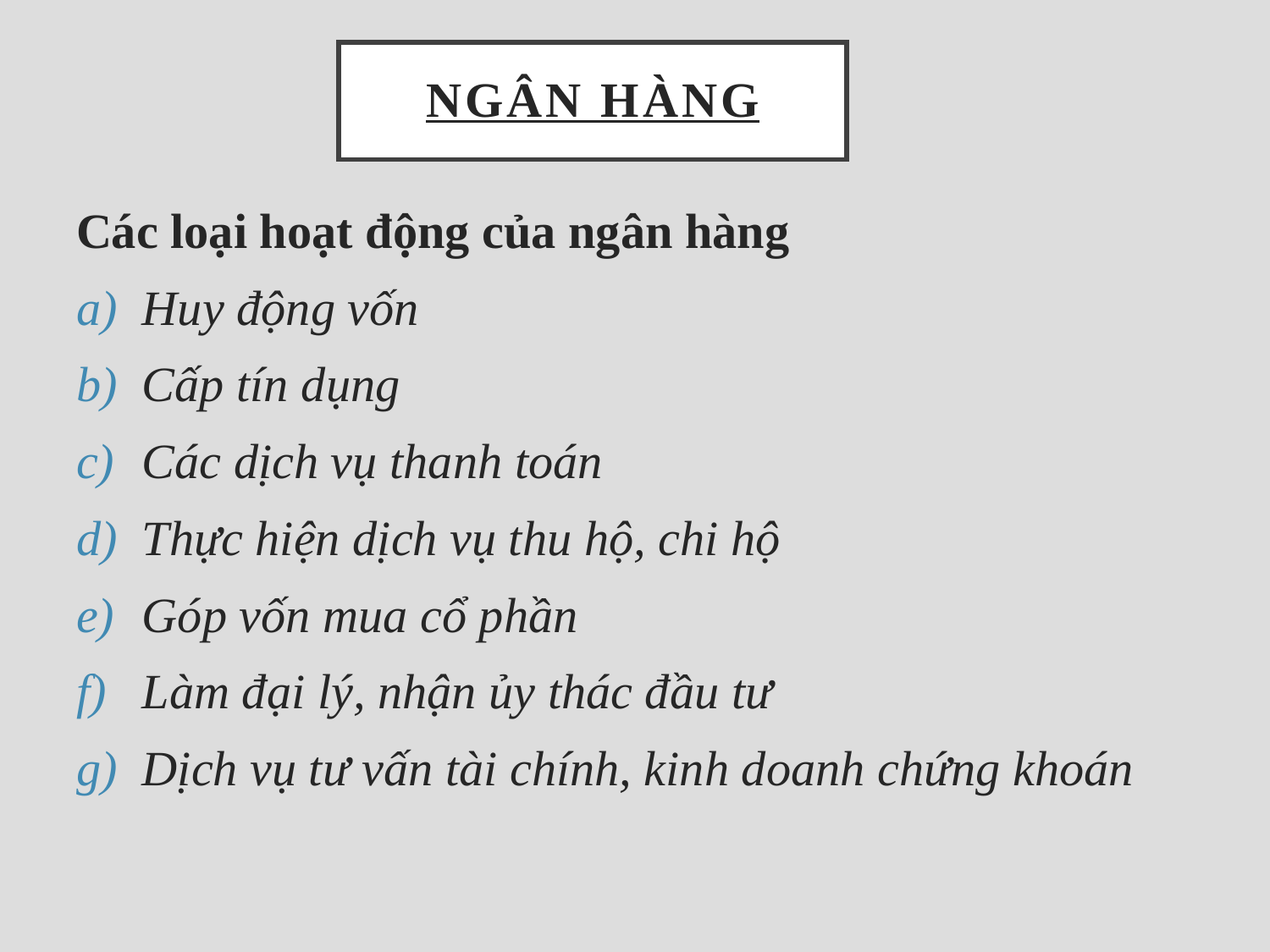

# NGÂN HÀNG
Các loại hoạt động của ngân hàng
Huy động vốn
Cấp tín dụng
Các dịch vụ thanh toán
Thực hiện dịch vụ thu hộ, chi hộ
Góp vốn mua cổ phần
Làm đại lý, nhận ủy thác đầu tư
Dịch vụ tư vấn tài chính, kinh doanh chứng khoán